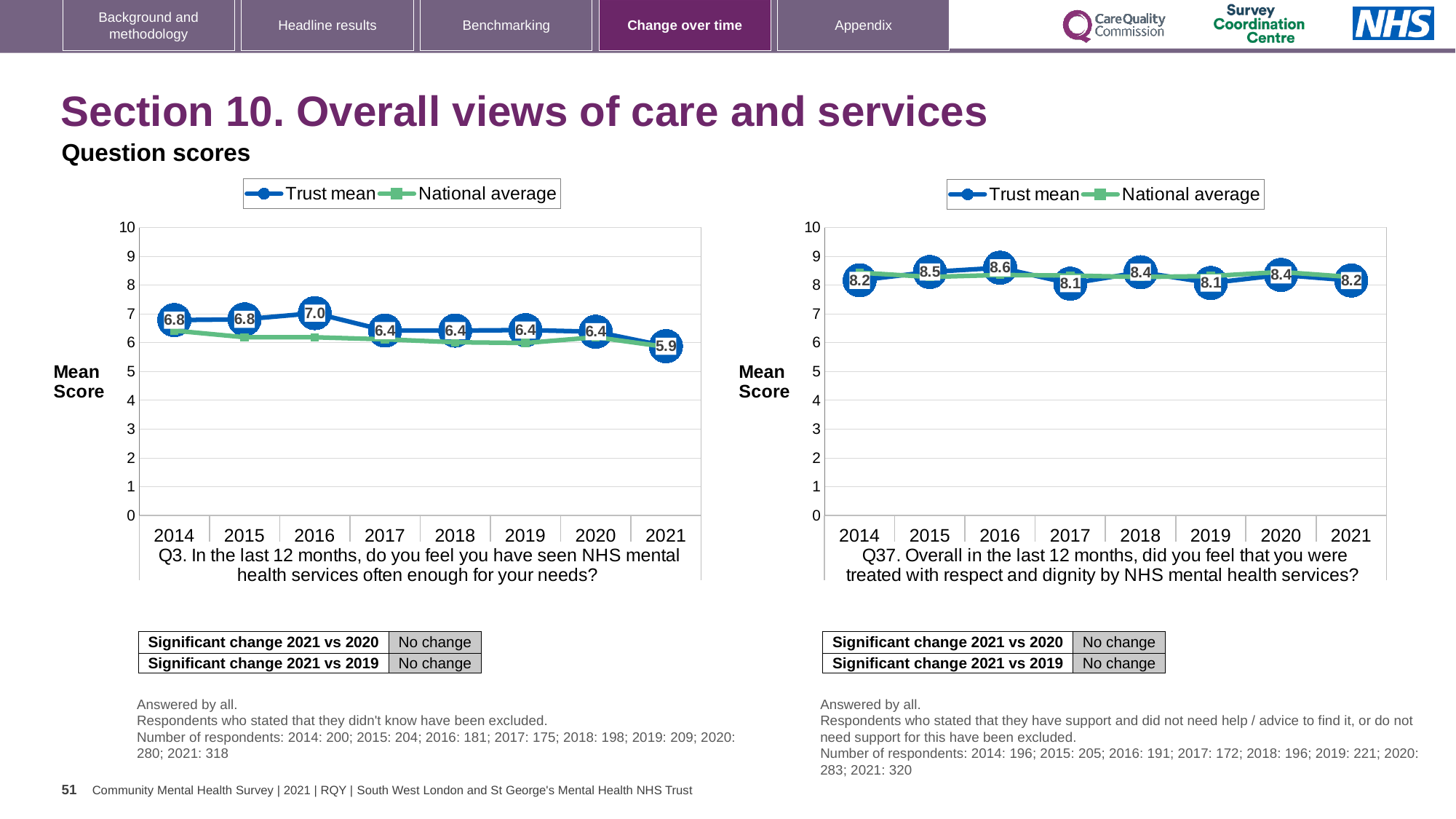

# Section 10. Overall views of care and services
Question scores

### Chart

| Category | Trust mean | National average |
|---|---|---|
| 2014 | 6.78543738824068 | 6.420834662765931 |
| 2015 | 6.81422647678954 | 6.191095177984343 |
| 2016 | 7.02775682776001 | 6.190414405507029 |
| 2017 | 6.4253801350682 | 6.117626688109843 |
| 2018 | 6.42176999513956 | 6.016655069509438 |
| 2019 | 6.4401006426916 | 5.99204036601608 |
| 2020 | 6.3824062678586 | 6.190926207289446 |
| 2021 | 5.88170362110983 | 5.856944891910714 |

### Chart

| Category | Trust mean | National average |
|---|---|---|
| 2014 | 8.16824347420586 | 8.432292249218202 |
| 2015 | 8.45665148501542 | 8.283754930276077 |
| 2016 | 8.60418226875911 | 8.35126205121991 |
| 2017 | 8.05194696532001 | 8.333326319603302 |
| 2018 | 8.44834779392142 | 8.282456024819705 |
| 2019 | 8.07305963871604 | 8.314875002878436 |
| 2020 | 8.35459309006183 | 8.45658779762348 |
| 2021 | 8.16101728421732 | 8.280015517938736 |
| Significant change 2021 vs 2020 | No change |
| --- | --- |
| Significant change 2021 vs 2019 | No change |
| Significant change 2021 vs 2020 | No change |
| --- | --- |
| Significant change 2021 vs 2019 | No change |
Answered by all.
Respondents who stated that they didn't know have been excluded.
Number of respondents: 2014: 200; 2015: 204; 2016: 181; 2017: 175; 2018: 198; 2019: 209; 2020: 280; 2021: 318
Answered by all.
Respondents who stated that they have support and did not need help / advice to find it, or do not need support for this have been excluded.
Number of respondents: 2014: 196; 2015: 205; 2016: 191; 2017: 172; 2018: 196; 2019: 221; 2020: 283; 2021: 320
51